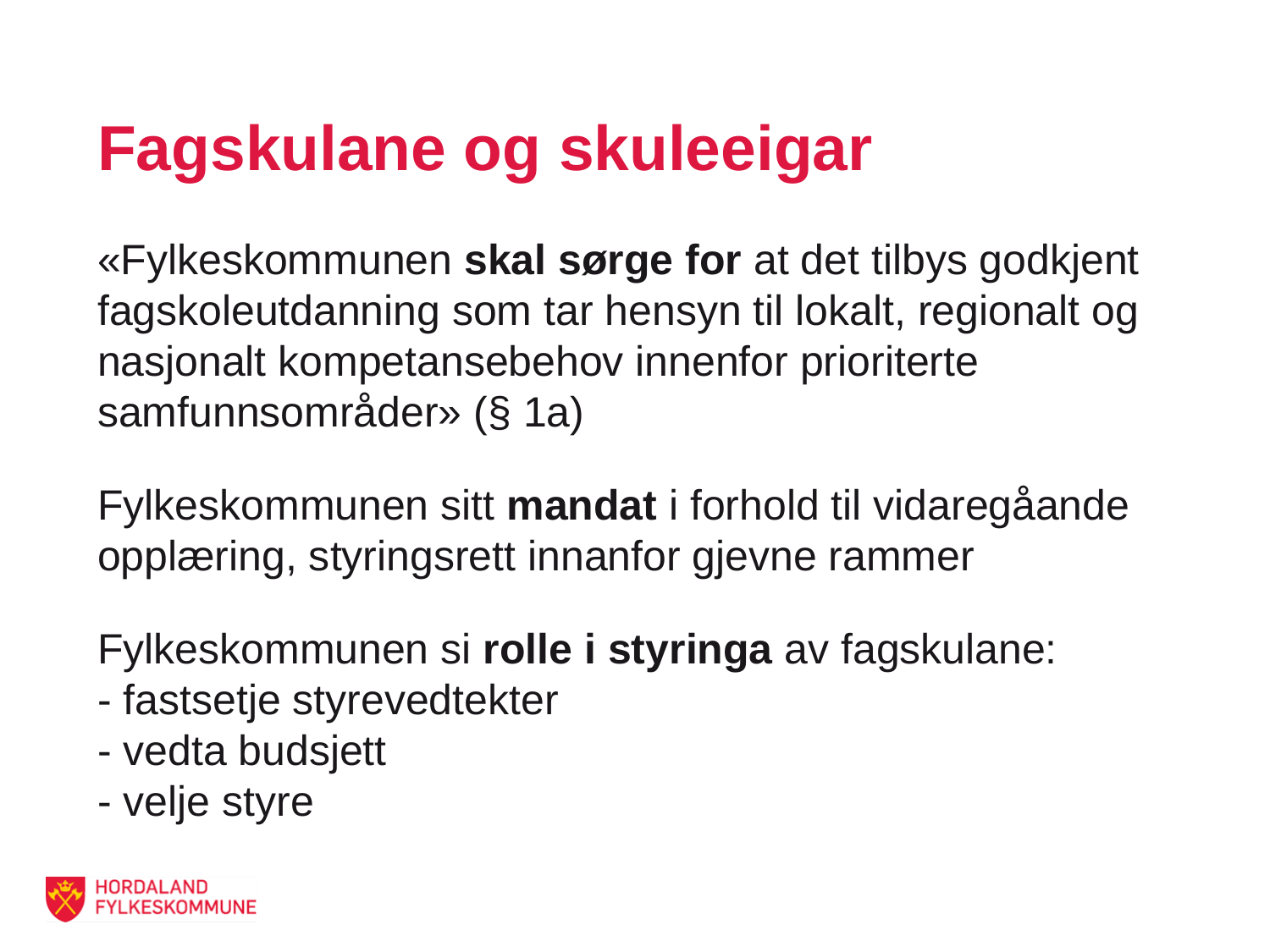

# Fagskulane og skuleeigar
«Fylkeskommunen skal sørge for at det tilbys godkjent fagskoleutdanning som tar hensyn til lokalt, regionalt og nasjonalt kompetansebehov innenfor prioriterte samfunnsområder» (§ 1a)
Fylkeskommunen sitt mandat i forhold til vidaregåande opplæring, styringsrett innanfor gjevne rammer
Fylkeskommunen si rolle i styringa av fagskulane:
- fastsetje styrevedtekter
- vedta budsjett
- velje styre